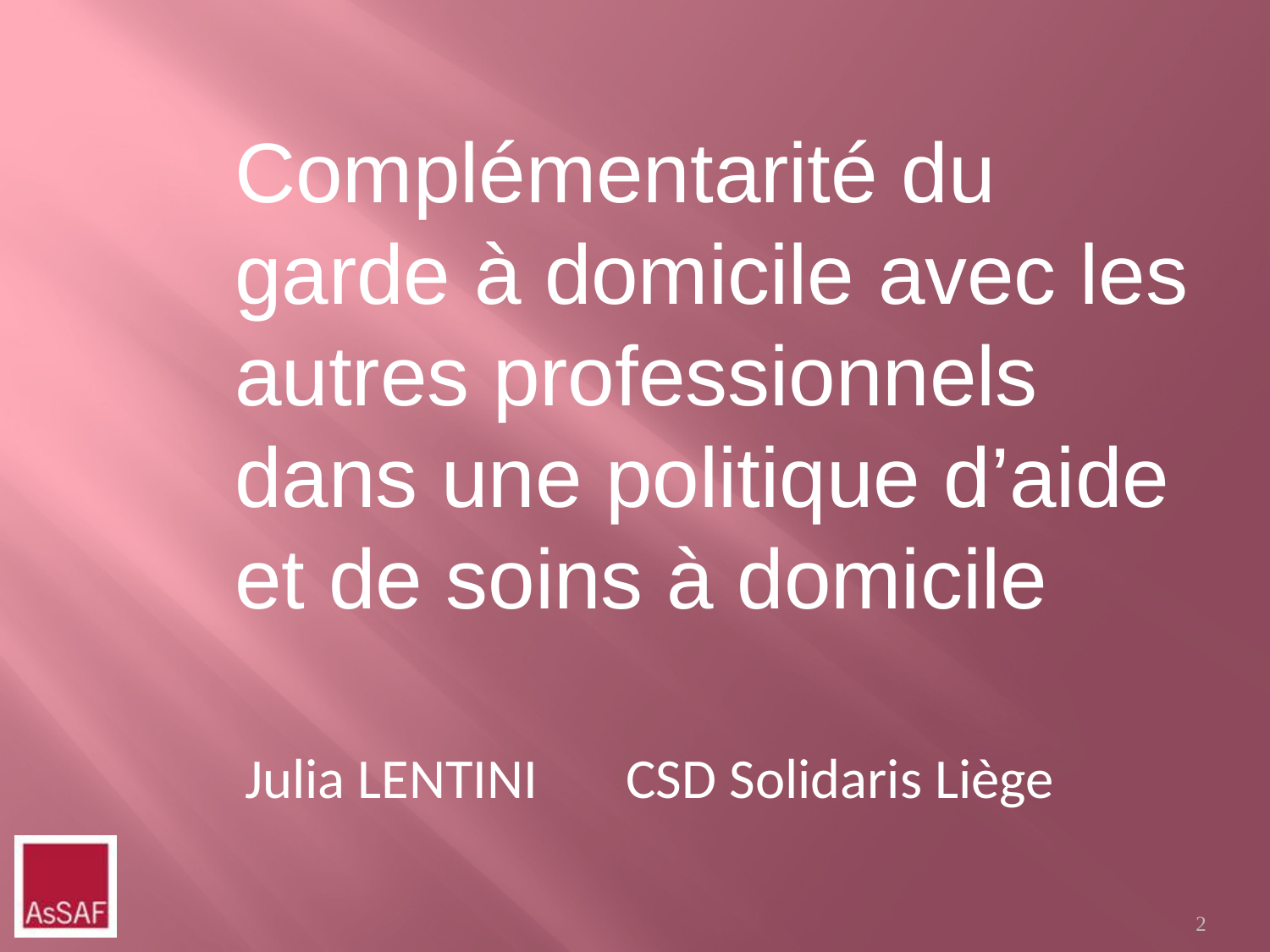

# Complémentarité du garde à domicile avec les autres professionnels dans une politique d’aide et de soins à domicile
Julia LENTINI	CSD Solidaris Liège
2